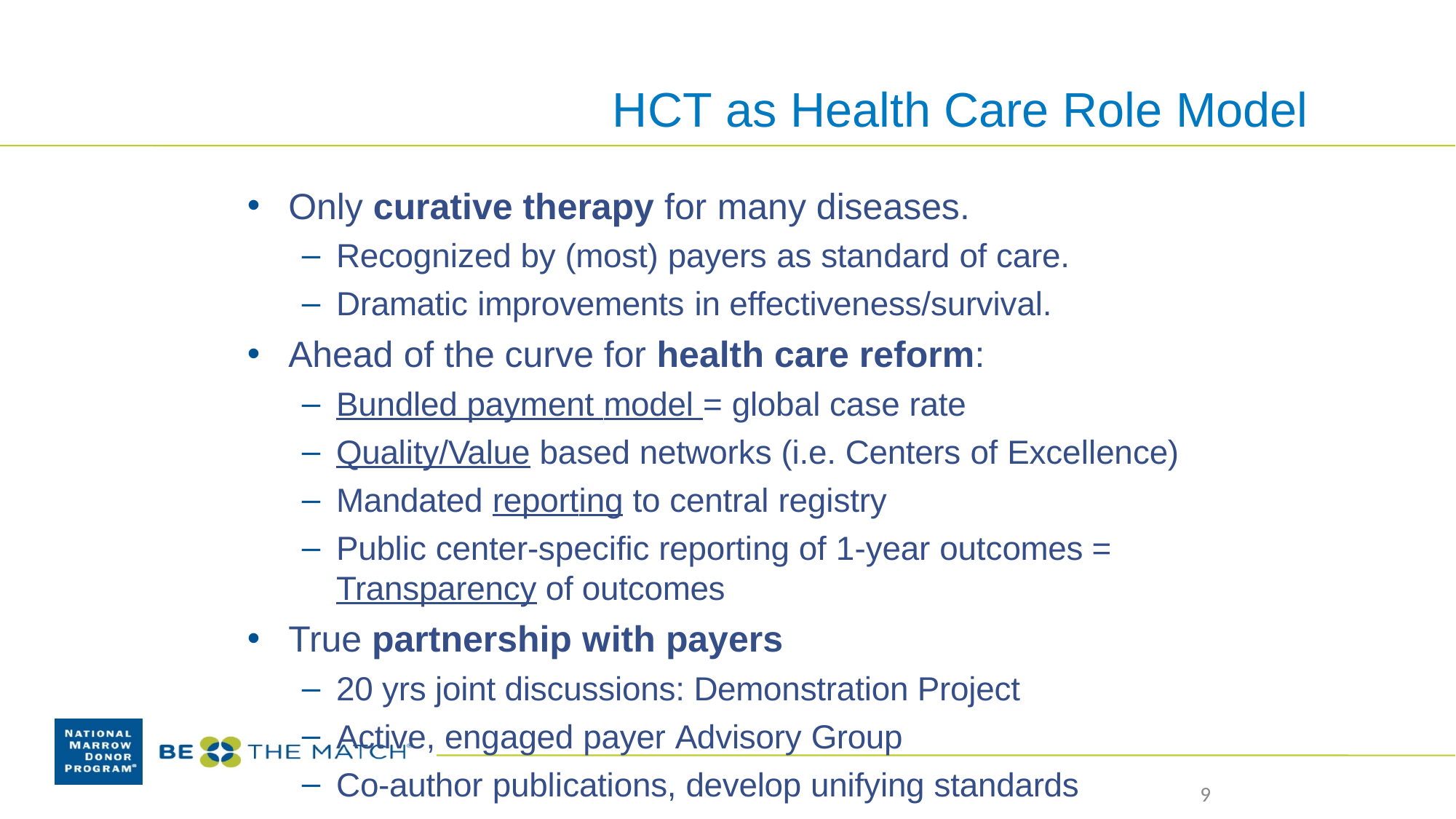

# HCT as Health Care Role Model
Only curative therapy for many diseases.
Recognized by (most) payers as standard of care.
Dramatic improvements in effectiveness/survival.
Ahead of the curve for health care reform:
Bundled payment model = global case rate
Quality/Value based networks (i.e. Centers of Excellence)
Mandated reporting to central registry
Public center-specific reporting of 1-year outcomes = Transparency of outcomes
True partnership with payers
20 yrs joint discussions: Demonstration Project
Active, engaged payer Advisory Group
Co-author publications, develop unifying standards
9